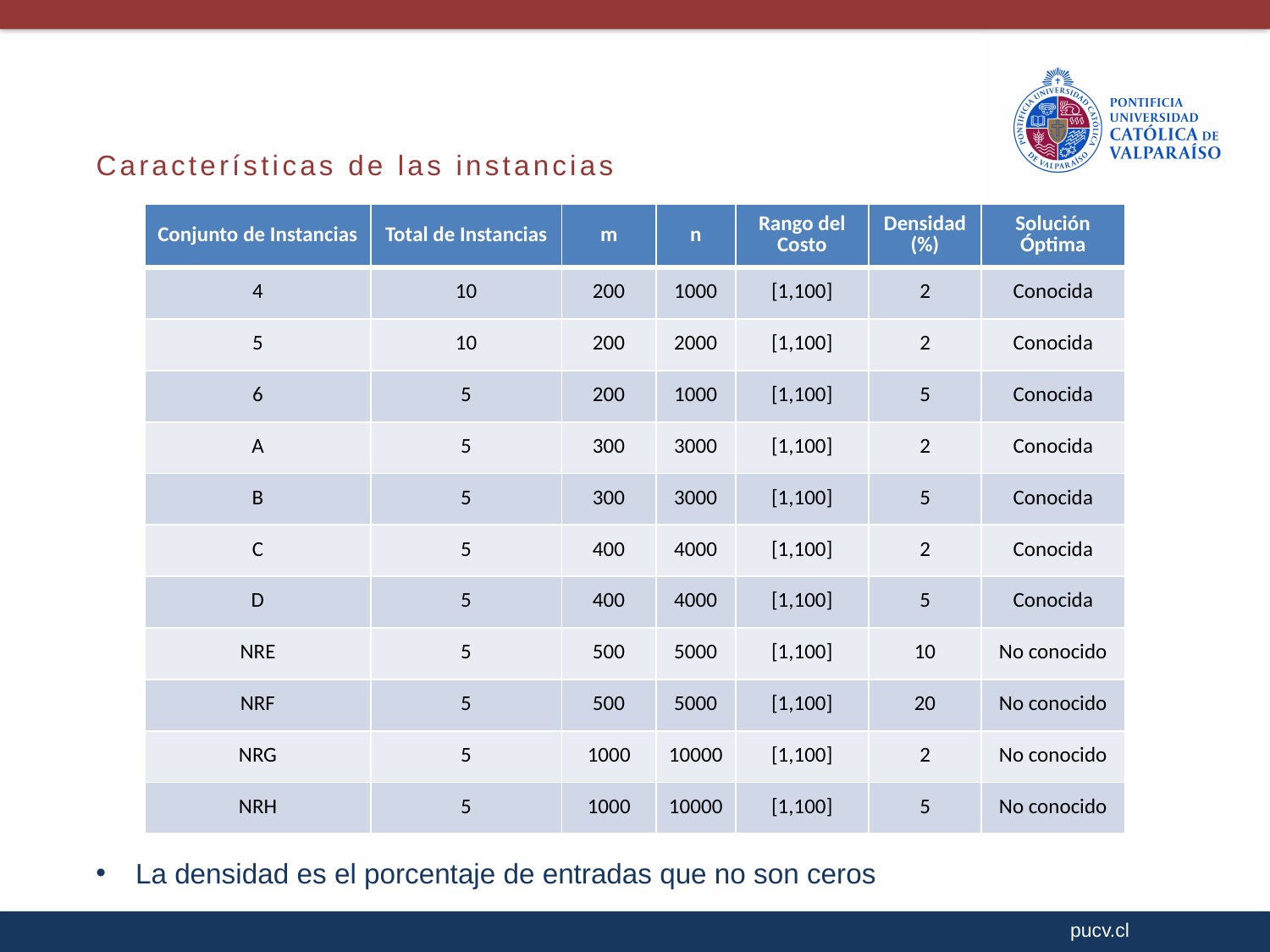

Características de las instancias
| Conjunto de Instancias | Total de Instancias | m | n | Rango del Costo | Densidad (%) | Solución Óptima |
| --- | --- | --- | --- | --- | --- | --- |
| 4 | 10 | 200 | 1000 | [1,100] | 2 | Conocida |
| 5 | 10 | 200 | 2000 | [1,100] | 2 | Conocida |
| 6 | 5 | 200 | 1000 | [1,100] | 5 | Conocida |
| A | 5 | 300 | 3000 | [1,100] | 2 | Conocida |
| B | 5 | 300 | 3000 | [1,100] | 5 | Conocida |
| C | 5 | 400 | 4000 | [1,100] | 2 | Conocida |
| D | 5 | 400 | 4000 | [1,100] | 5 | Conocida |
| NRE | 5 | 500 | 5000 | [1,100] | 10 | No conocido |
| NRF | 5 | 500 | 5000 | [1,100] | 20 | No conocido |
| NRG | 5 | 1000 | 10000 | [1,100] | 2 | No conocido |
| NRH | 5 | 1000 | 10000 | [1,100] | 5 | No conocido |
La densidad es el porcentaje de entradas que no son ceros